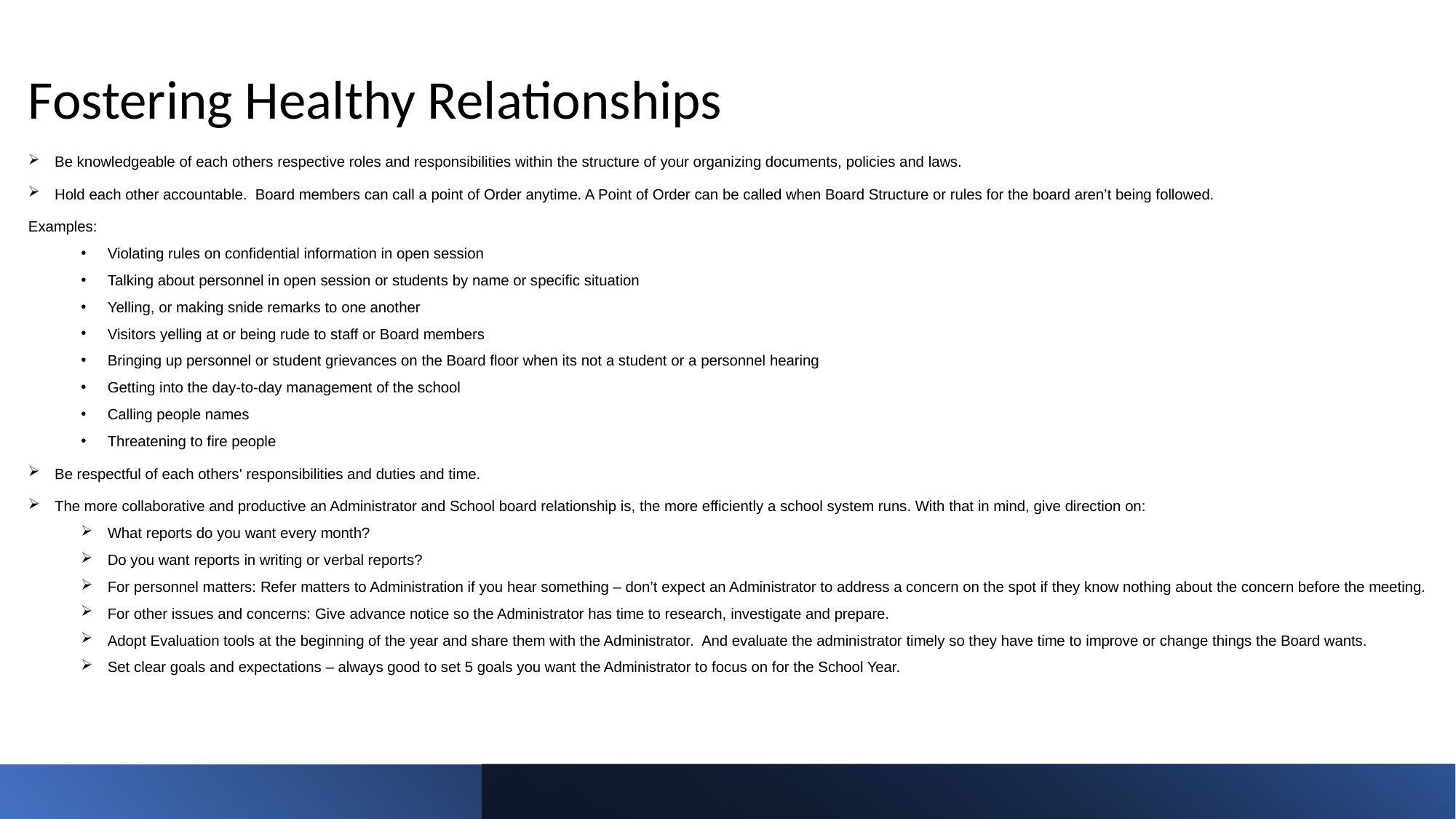

# Fostering Healthy Relationships
Be knowledgeable of each others respective roles and responsibilities within the structure of your organizing documents, policies and laws.
Hold each other accountable.  Board members can call a point of Order anytime. A Point of Order can be called when Board Structure or rules for the board aren’t being followed.
Examples:
Violating rules on confidential information in open session
Talking about personnel in open session or students by name or specific situation
Yelling, or making snide remarks to one another
Visitors yelling at or being rude to staff or Board members
Bringing up personnel or student grievances on the Board floor when its not a student or a personnel hearing
Getting into the day-to-day management of the school
Calling people names
Threatening to fire people
Be respectful of each others' responsibilities and duties and time.
The more collaborative and productive an Administrator and School board relationship is, the more efficiently a school system runs. With that in mind, give direction on:
What reports do you want every month?
Do you want reports in writing or verbal reports?
For personnel matters: Refer matters to Administration if you hear something – don’t expect an Administrator to address a concern on the spot if they know nothing about the concern before the meeting.
For other issues and concerns: Give advance notice so the Administrator has time to research, investigate and prepare.
Adopt Evaluation tools at the beginning of the year and share them with the Administrator.  And evaluate the administrator timely so they have time to improve or change things the Board wants.
Set clear goals and expectations – always good to set 5 goals you want the Administrator to focus on for the School Year.

57